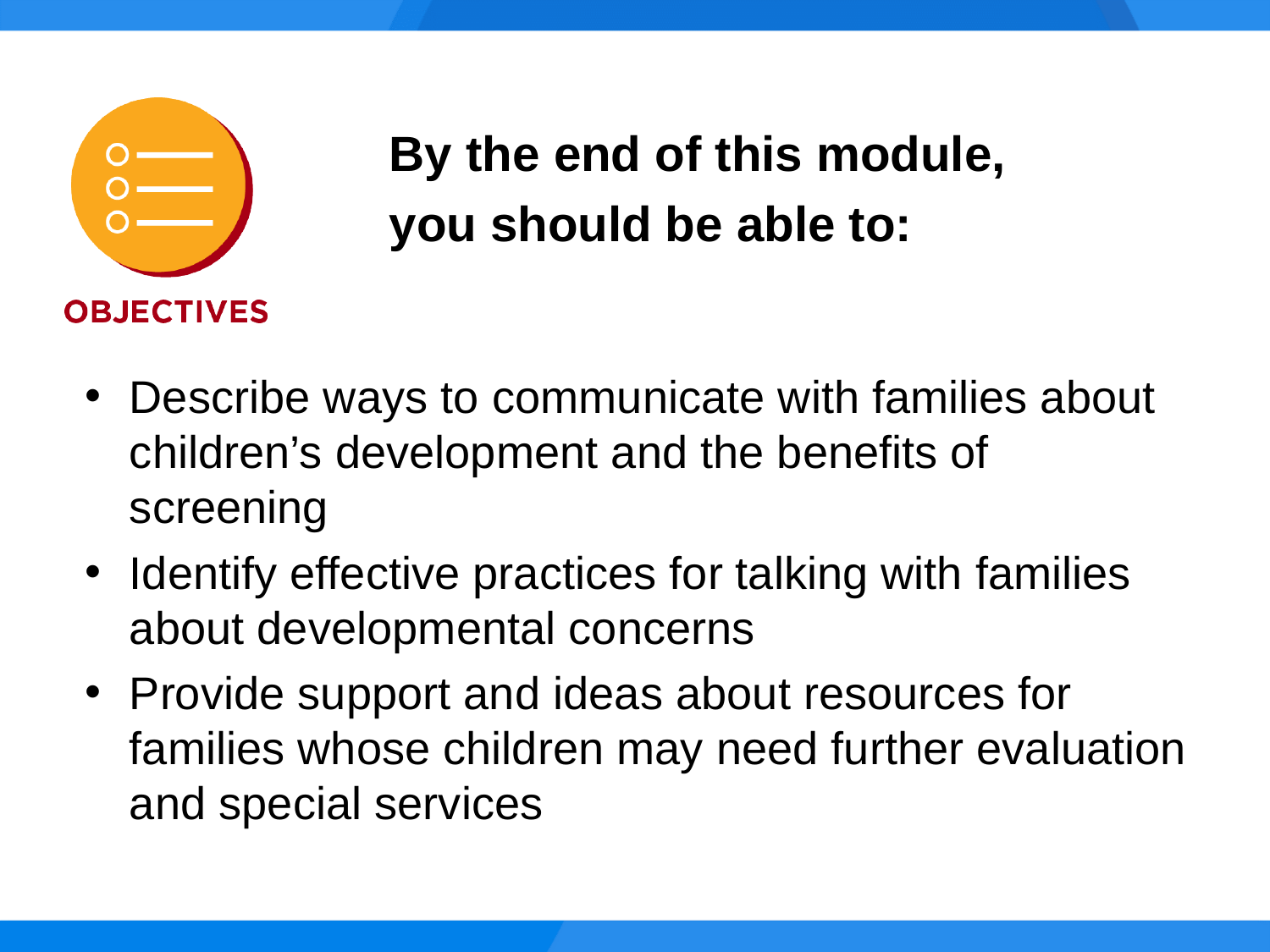

By the end of this module,
you should be able to:
Describe ways to communicate with families about children’s development and the benefits of screening
Identify effective practices for talking with families about developmental concerns
Provide support and ideas about resources for families whose children may need further evaluation and special services